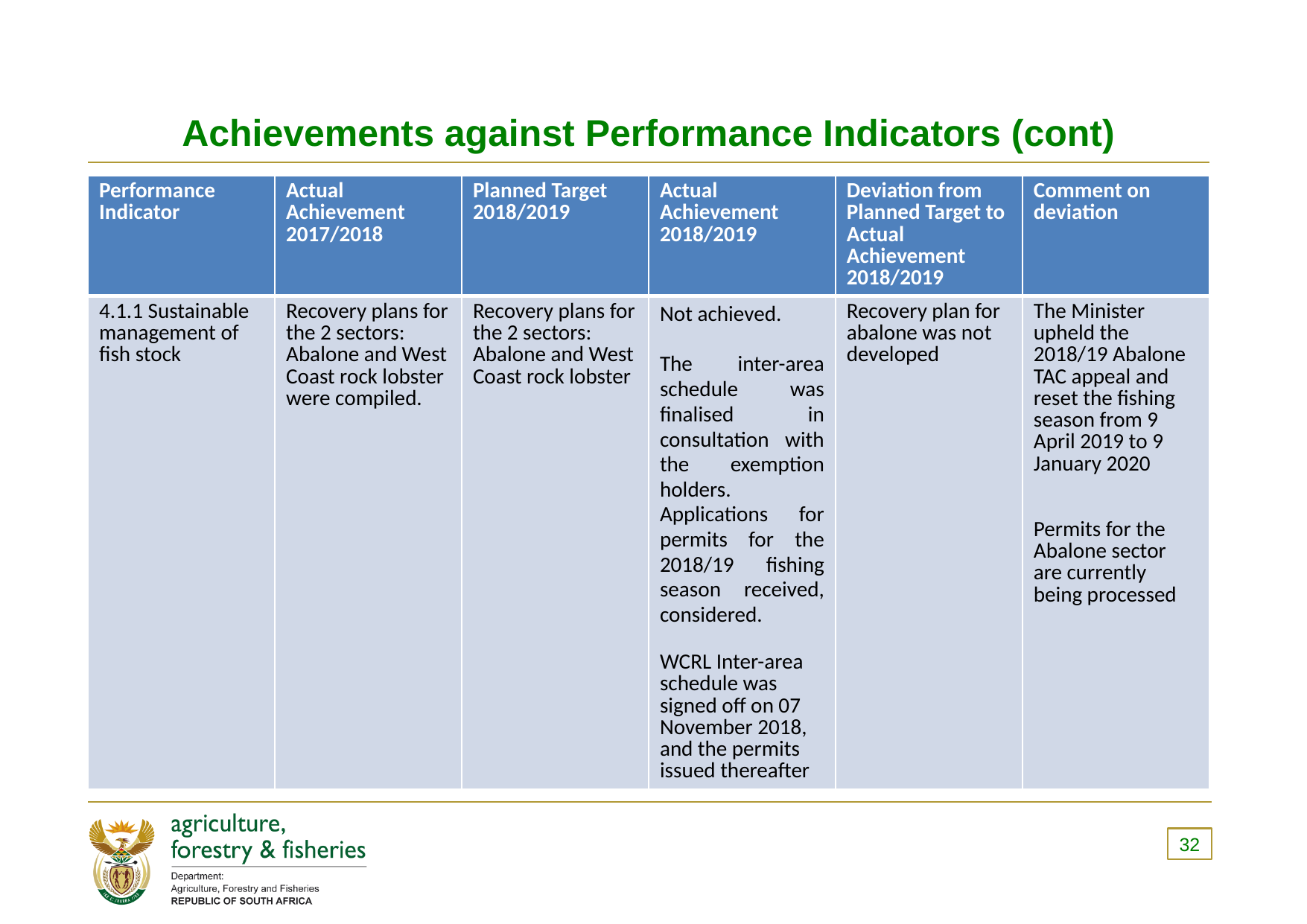

# Achievements against Performance Indicators (cont)
| Performance Indicator | Actual Achievement 2017/2018 | Planned Target 2018/2019 | Actual Achievement 2018/2019 | Deviation from Planned Target to Actual Achievement 2018/2019 | Comment on deviation |
| --- | --- | --- | --- | --- | --- |
| 4.1.1 Sustainable management of fish stock | Recovery plans for the 2 sectors: Abalone and West Coast rock lobster were compiled. | Recovery plans for the 2 sectors: Abalone and West Coast rock lobster | Not achieved.   The inter-area schedule was finalised in consultation with the exemption holders. Applications for permits for the 2018/19 fishing season received, considered.   WCRL Inter-area schedule was signed off on 07 November 2018, and the permits issued thereafter | Recovery plan for abalone was not developed | The Minister upheld the 2018/19 Abalone TAC appeal and reset the fishing season from 9 April 2019 to 9 January 2020     Permits for the Abalone sector are currently being processed |
32